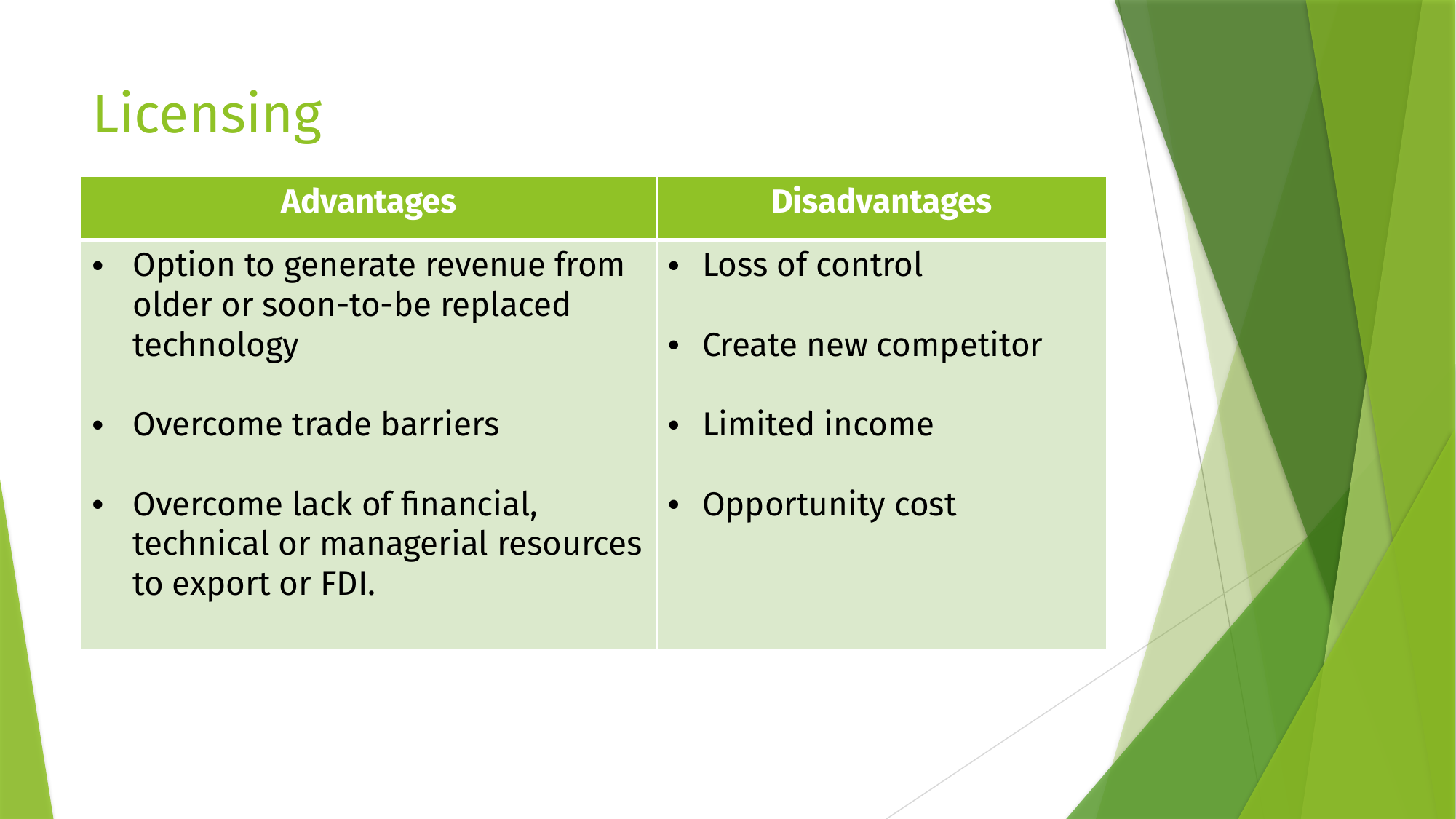

# Licensing
| Advantages | Disadvantages |
| --- | --- |
| Option to generate revenue from older or soon-to-be replaced technology Overcome trade barriers Overcome lack of financial, technical or managerial resources to export or FDI. | Loss of control Create new competitor Limited income Opportunity cost |